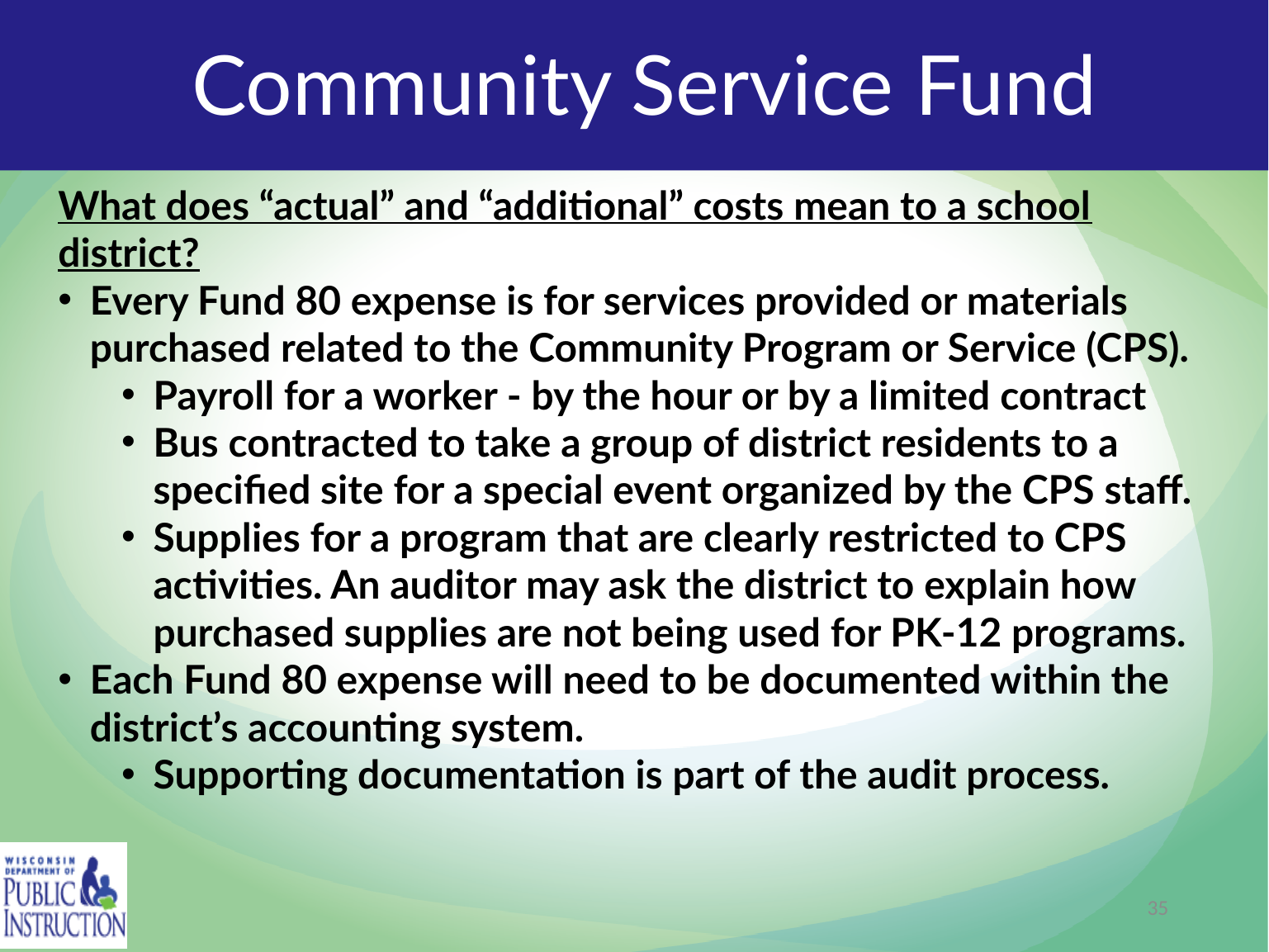

# Community Service Fund
What does “actual” and “additional” costs mean to a school district?
Every Fund 80 expense is for services provided or materials purchased related to the Community Program or Service (CPS).
Payroll for a worker - by the hour or by a limited contract
Bus contracted to take a group of district residents to a specified site for a special event organized by the CPS staff.
Supplies for a program that are clearly restricted to CPS activities. An auditor may ask the district to explain how purchased supplies are not being used for PK-12 programs.
Each Fund 80 expense will need to be documented within the district’s accounting system.
Supporting documentation is part of the audit process.

35